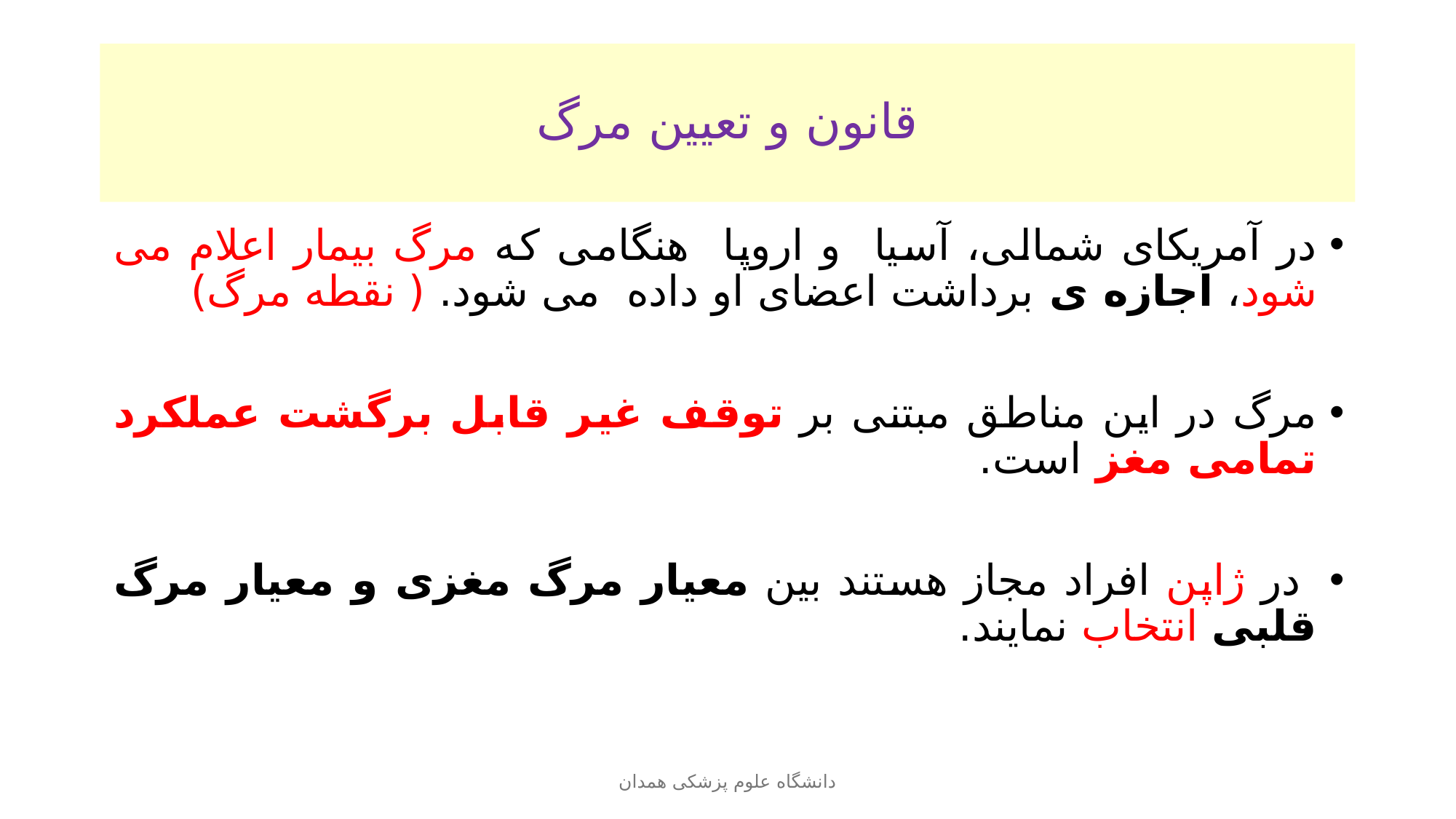

# قانون و تعیین مرگ
در آمریکای شمالی، آسیا  و اروپا  هنگامی که مرگ بیمار اعلام می شود، اجازه ی برداشت اعضای او داده  می شود. ( نقطه مرگ)

مرگ در این مناطق مبتنی بر توقف غیر قابل برگشت عملکرد تمامی مغز است.

 در ژاپن افراد مجاز هستند بین معیار مرگ مغزی و معیار مرگ قلبی انتخاب نمایند.
دانشگاه علوم پزشکی همدان